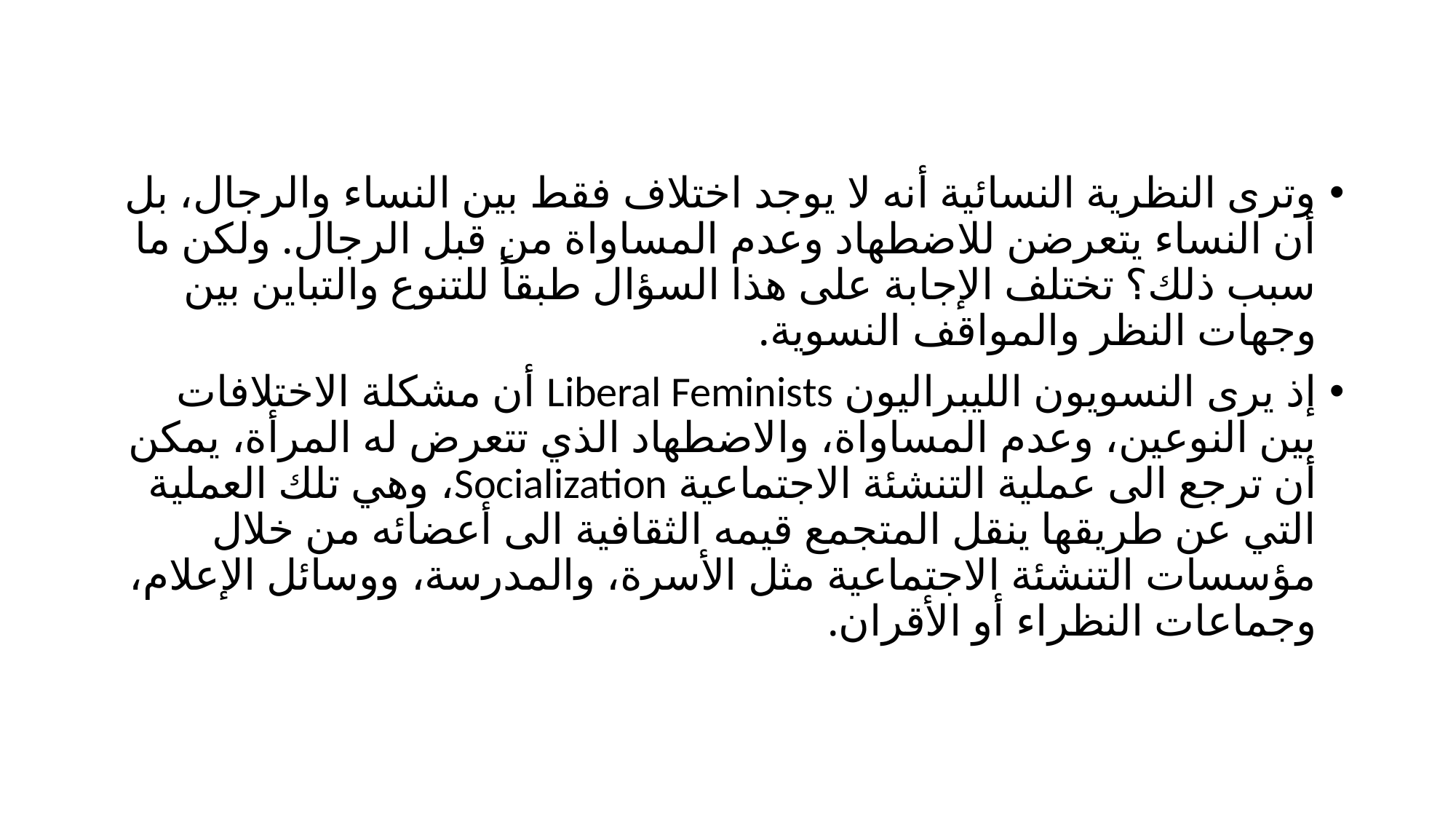

وترى النظرية النسائية أنه لا يوجد اختلاف فقط بين النساء والرجال، بل أن النساء يتعرضن للاضطهاد وعدم المساواة من قبل الرجال. ولكن ما سبب ذلك؟ تختلف الإجابة على هذا السؤال طبقاً للتنوع والتباين بين وجهات النظر والمواقف النسوية.
	إذ يرى النسويون الليبراليون Liberal Feminists أن مشكلة الاختلافات بين النوعين، وعدم المساواة، والاضطهاد الذي تتعرض له المرأة، يمكن أن ترجع الى عملية التنشئة الاجتماعية Socialization، وهي تلك العملية التي عن طريقها ينقل المتجمع قيمه الثقافية الى أعضائه من خلال مؤسسات التنشئة الاجتماعية مثل الأسرة، والمدرسة، ووسائل الإعلام، وجماعات النظراء أو الأقران.